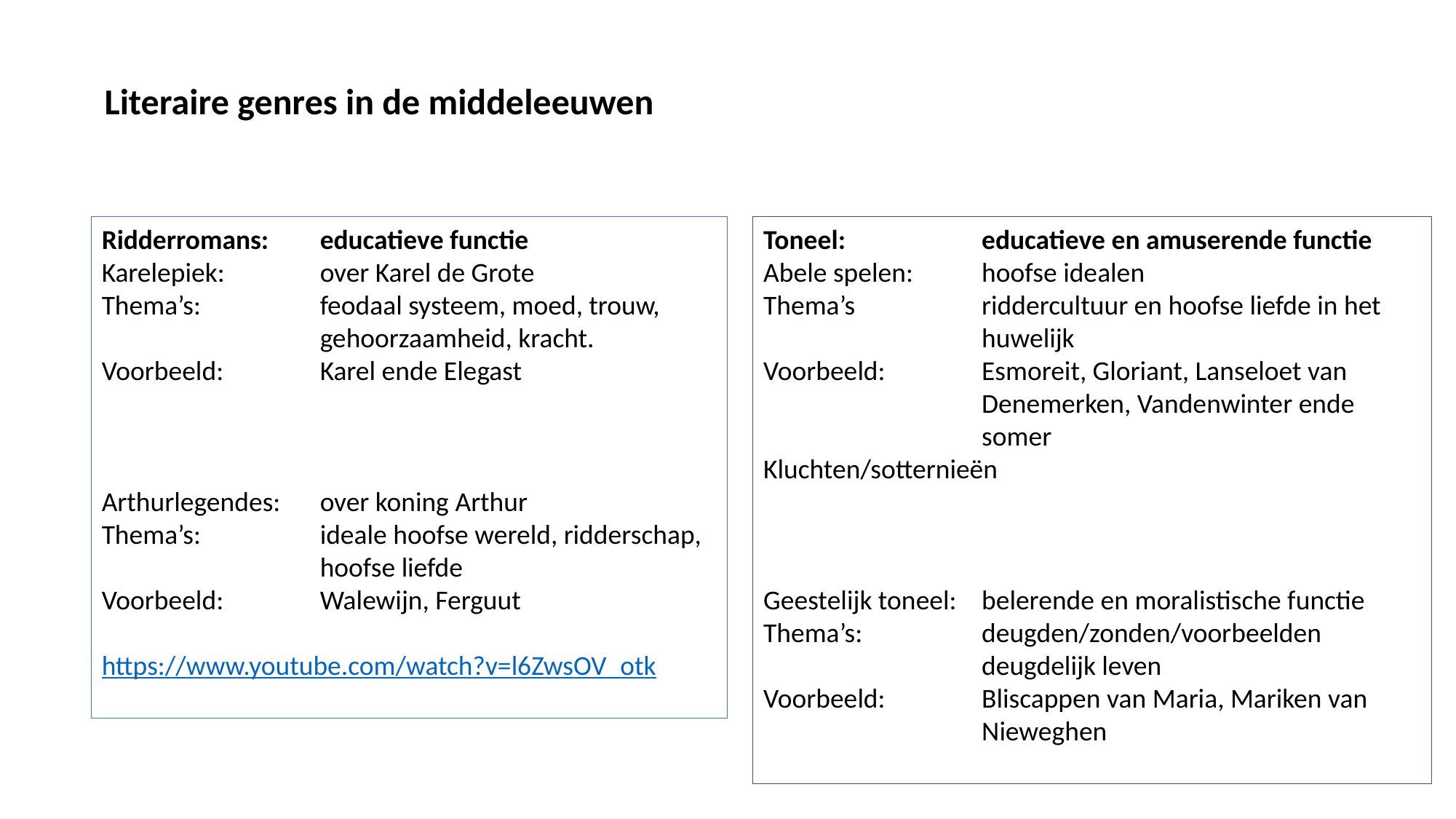

Literaire genres in de middeleeuwen
Ridderromans: 	educatieve functie
Karelepiek:	over Karel de Grote
Thema’s:		feodaal systeem, moed, trouw, 		gehoorzaamheid, kracht.
Voorbeeld: 	Karel ende Elegast

Arthurlegendes: 	over koning Arthur
Thema’s:		ideale hoofse wereld, ridderschap,
		hoofse liefde
Voorbeeld: 	Walewijn, Ferguut

https://www.youtube.com/watch?v=l6ZwsOV_otk

Toneel: 		educatieve en amuserende functie
Abele spelen:	hoofse idealen
Thema’s		riddercultuur en hoofse liefde in het 			huwelijk
Voorbeeld: 	Esmoreit, Gloriant, Lanseloet van 			Denemerken, Vandenwinter ende 			somer
Kluchten/sotternieën

Geestelijk toneel:	belerende en moralistische functie
Thema’s:		deugden/zonden/voorbeelden
		deugdelijk leven
Voorbeeld: 	Bliscappen van Maria, Mariken van 			Nieweghen